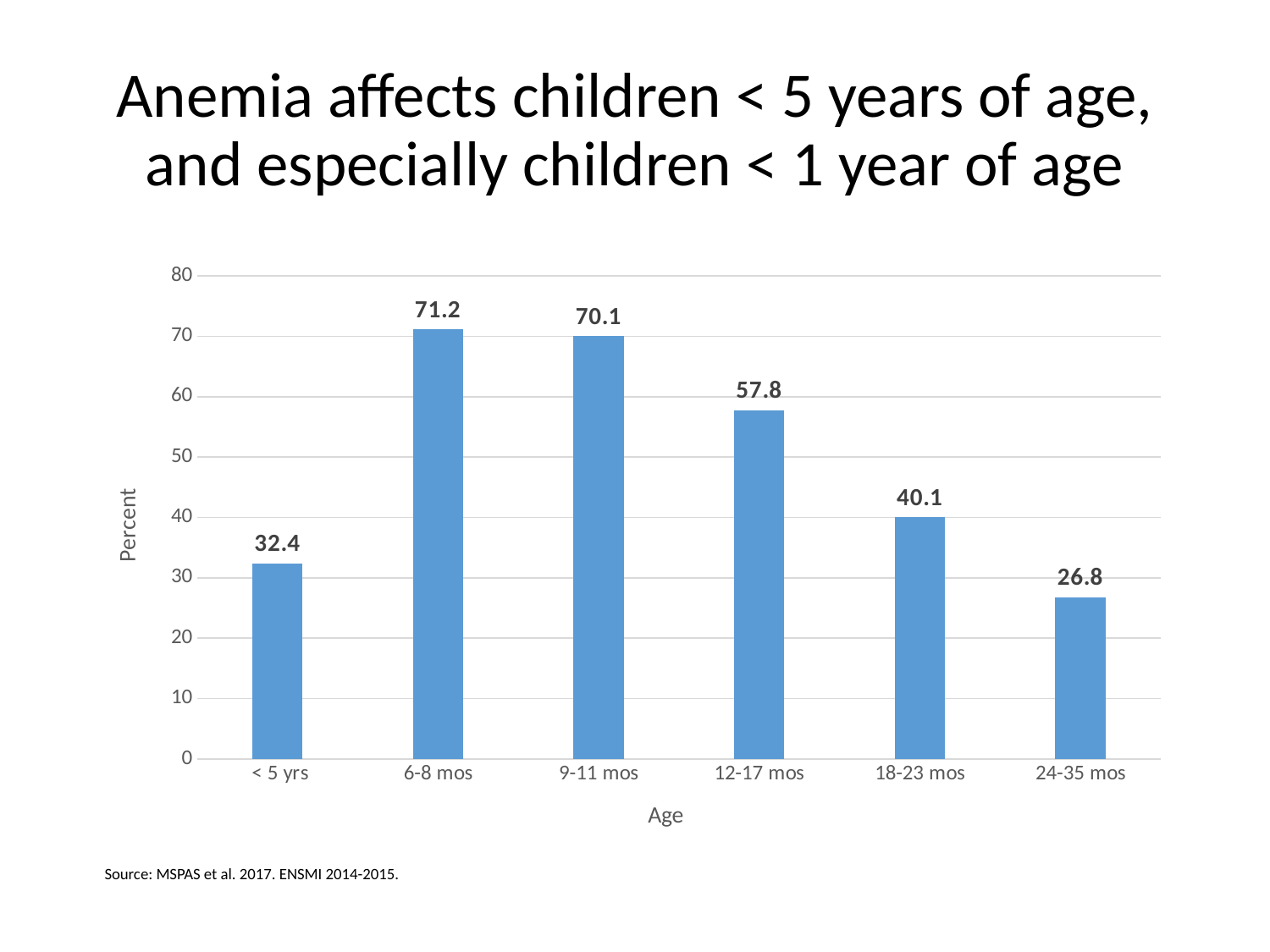

# Anemia affects children < 5 years of age, and especially children < 1 year of age

### Chart

| Category |  |
|---|---|
|  < 5 yrs | 32.4 |
| 6-8 mos | 71.2 |
| 9-11 mos | 70.1 |
| 12-17 mos | 57.8 |
| 18-23 mos | 40.1 |
| 24-35 mos | 26.8 |
Source: MSPAS et al. 2017. ENSMI 2014-2015.